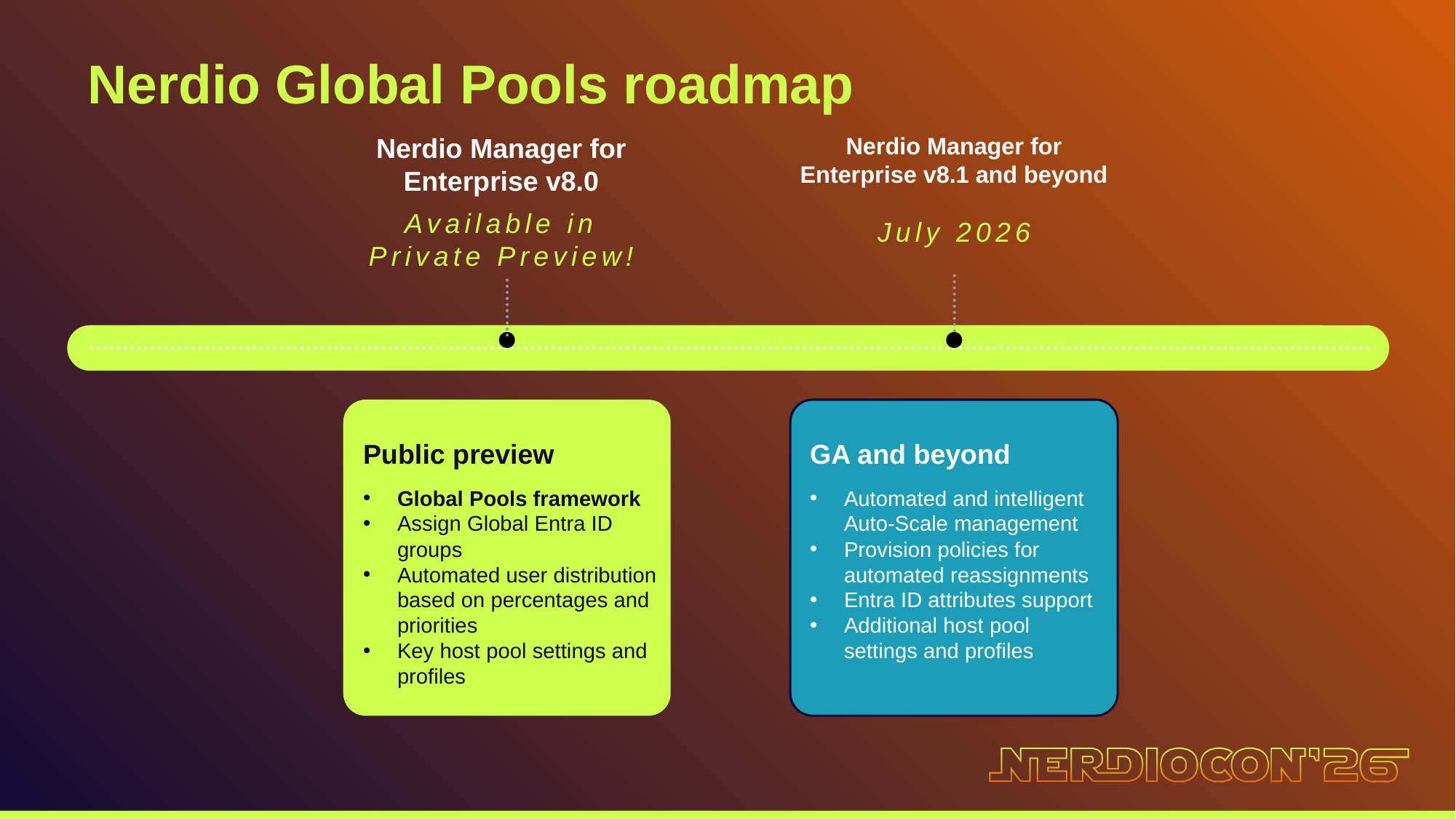

Nerdio Global Pools roadmap
Nerdio Manager for Enterprise v8.0
Available in Private Preview!
Nerdio Manager for Enterprise v8.1 and beyond
July 2026

Public preview​
Global Pools framework
Assign Global Entra ID group​s
Automated user distribution based on percentages and priorities
Key host pool settings and profiles
GA and beyond​
Automated and intelligent Auto-Scale management
Provision policies for automated reassignments
Entra ID attributes support
Additional host pool settings and profiles